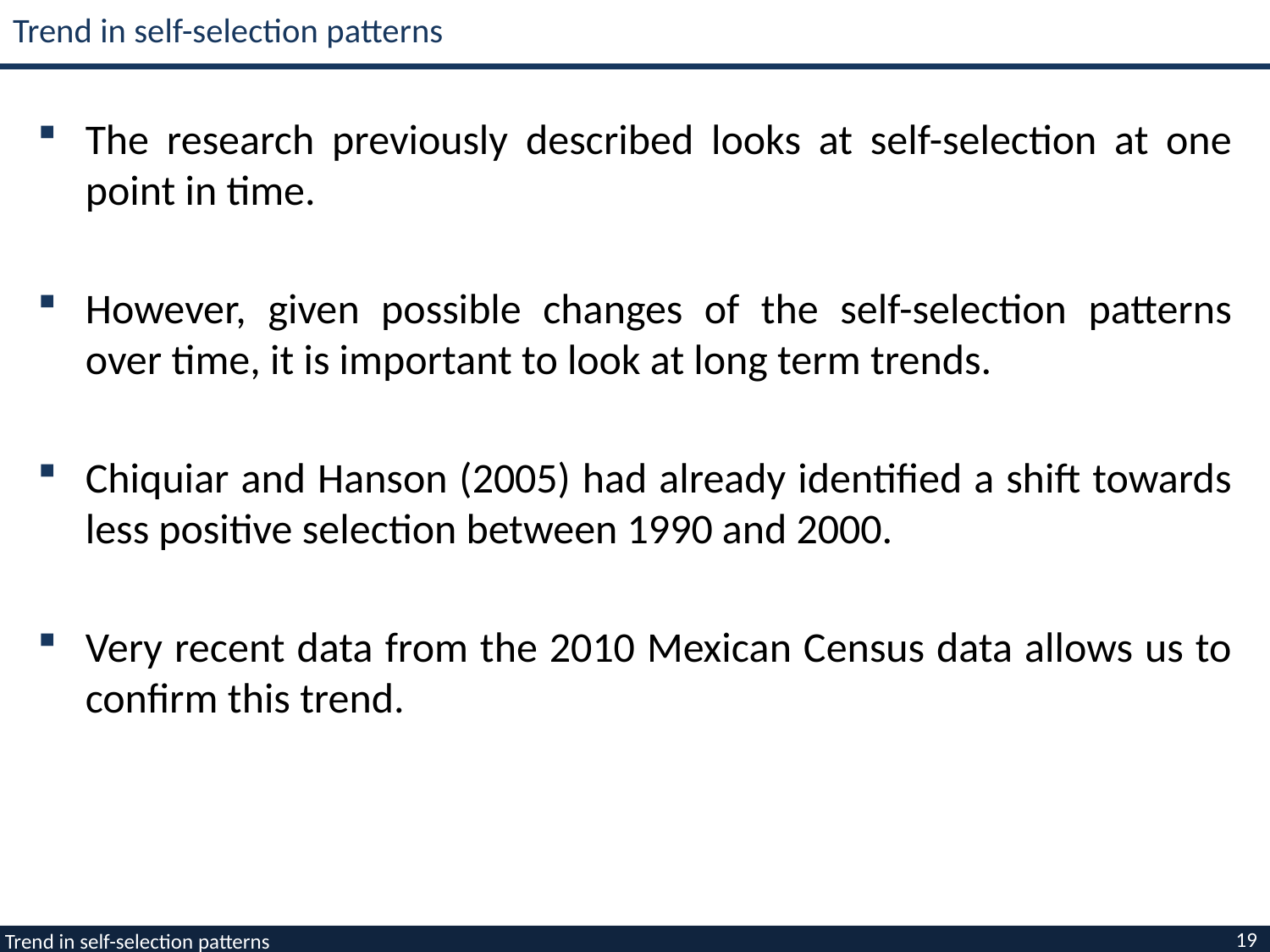

# Trend in self-selection patterns
The research previously described looks at self-selection at one point in time.

However, given possible changes of the self-selection patterns over time, it is important to look at long term trends.

Chiquiar and Hanson (2005) had already identified a shift towards less positive selection between 1990 and 2000.

Very recent data from the 2010 Mexican Census data allows us to confirm this trend.

19
Trend in self-selection patterns